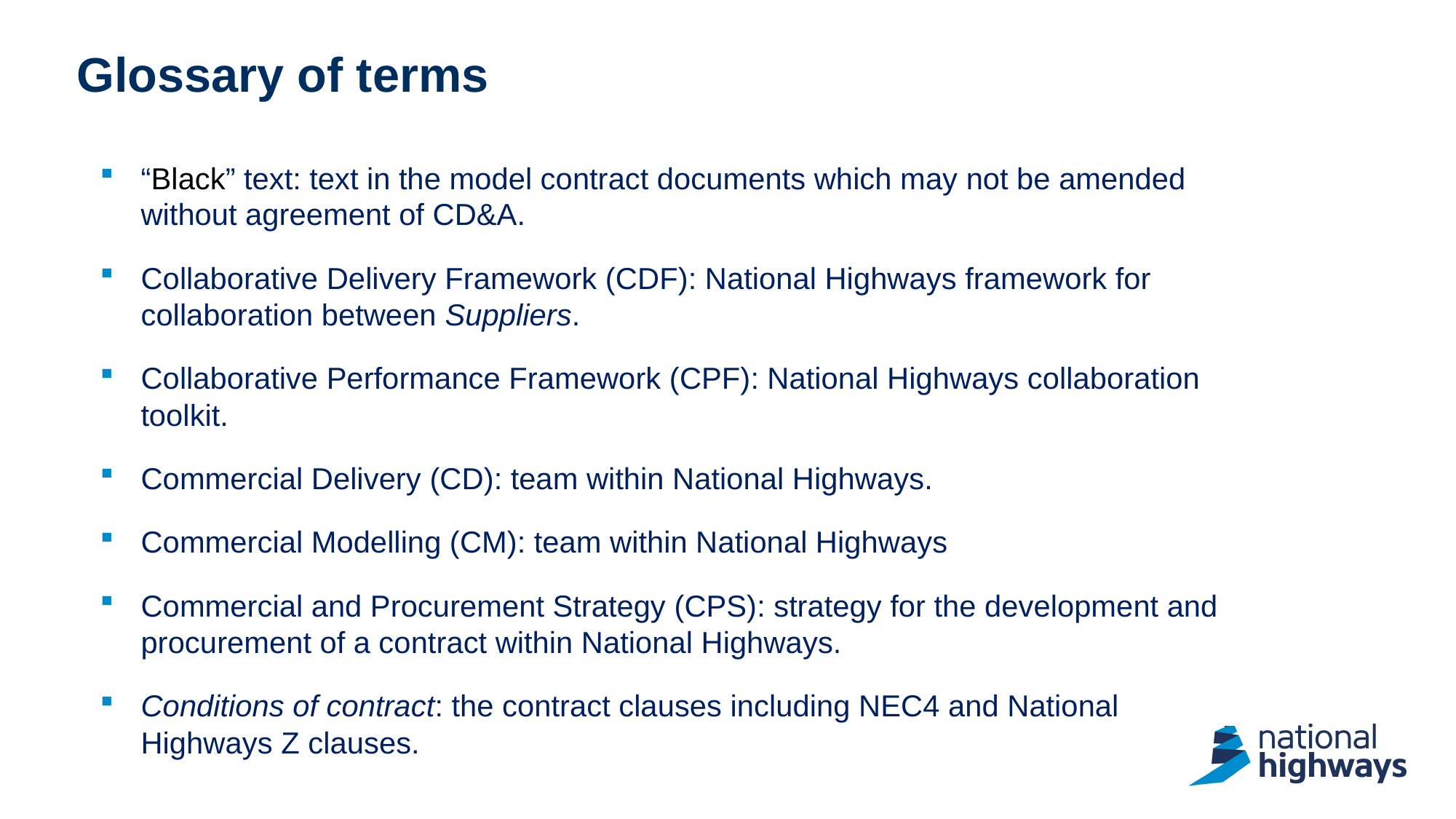

Glossary of terms
“Black” text: text in the model contract documents which may not be amended without agreement of CD&A.
Collaborative Delivery Framework (CDF): National Highways framework for collaboration between Suppliers.
Collaborative Performance Framework (CPF): National Highways collaboration toolkit.
Commercial Delivery (CD): team within National Highways.
Commercial Modelling (CM): team within National Highways
Commercial and Procurement Strategy (CPS): strategy for the development and procurement of a contract within National Highways.
Conditions of contract: the contract clauses including NEC4 and National Highways Z clauses.